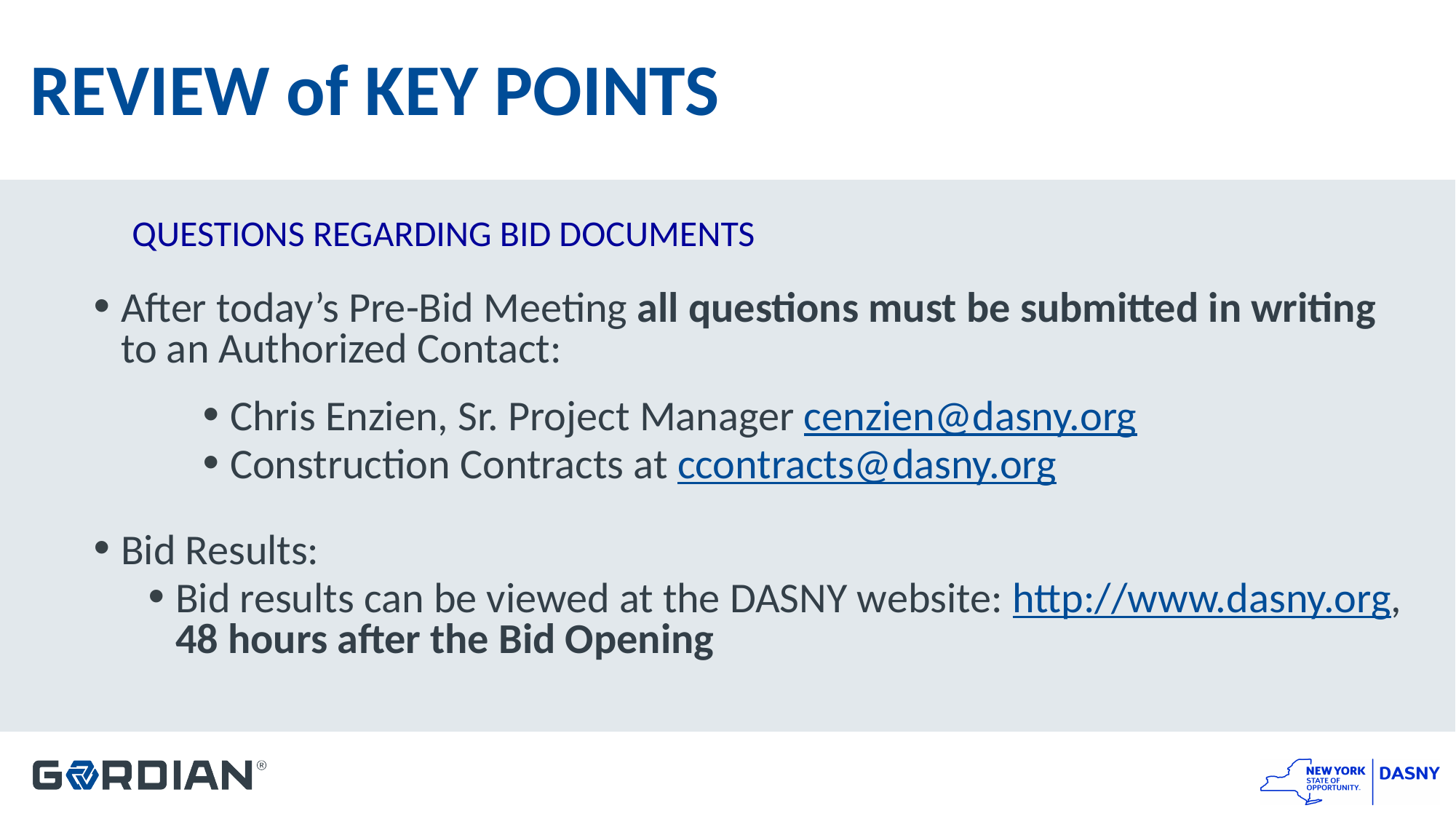

# REVIEW of KEY POINTS
QUESTIONS REGARDING BID DOCUMENTS
After today’s Pre-Bid Meeting all questions must be submitted in writing to an Authorized Contact:

Chris Enzien, Sr. Project Manager cenzien@dasny.org
Construction Contracts at ccontracts@dasny.org

Bid Results:
Bid results can be viewed at the DASNY website: http://www.dasny.org, 48 hours after the Bid Opening